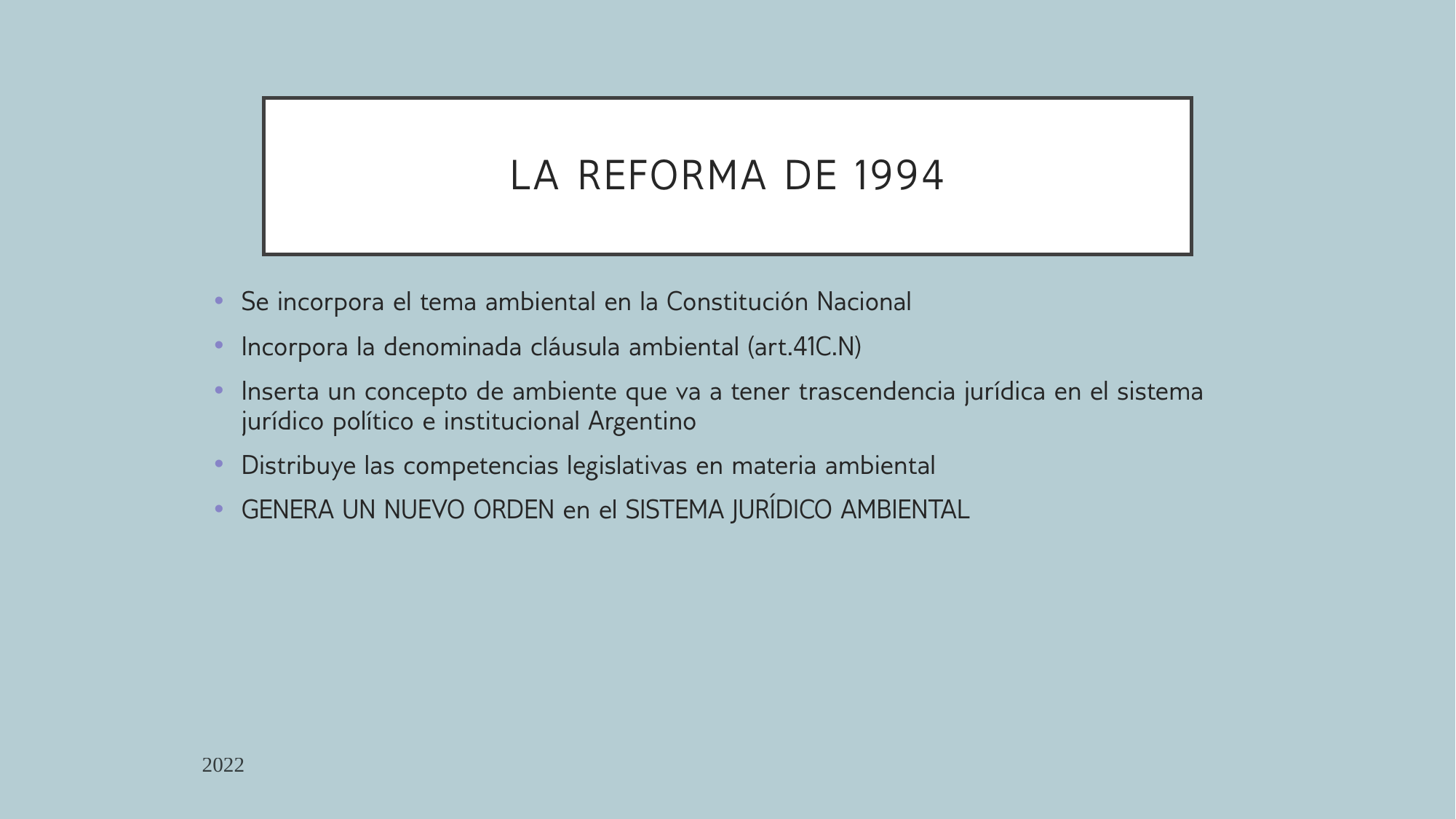

# La reforma de 1994
Se incorpora el tema ambiental en la Constitución Nacional
Incorpora la denominada cláusula ambiental (art.41C.N)
Inserta un concepto de ambiente que va a tener trascendencia jurídica en el sistema jurídico político e institucional Argentino
Distribuye las competencias legislativas en materia ambiental
GENERA UN NUEVO ORDEN en el SISTEMA JURÍDICO AMBIENTAL
2022